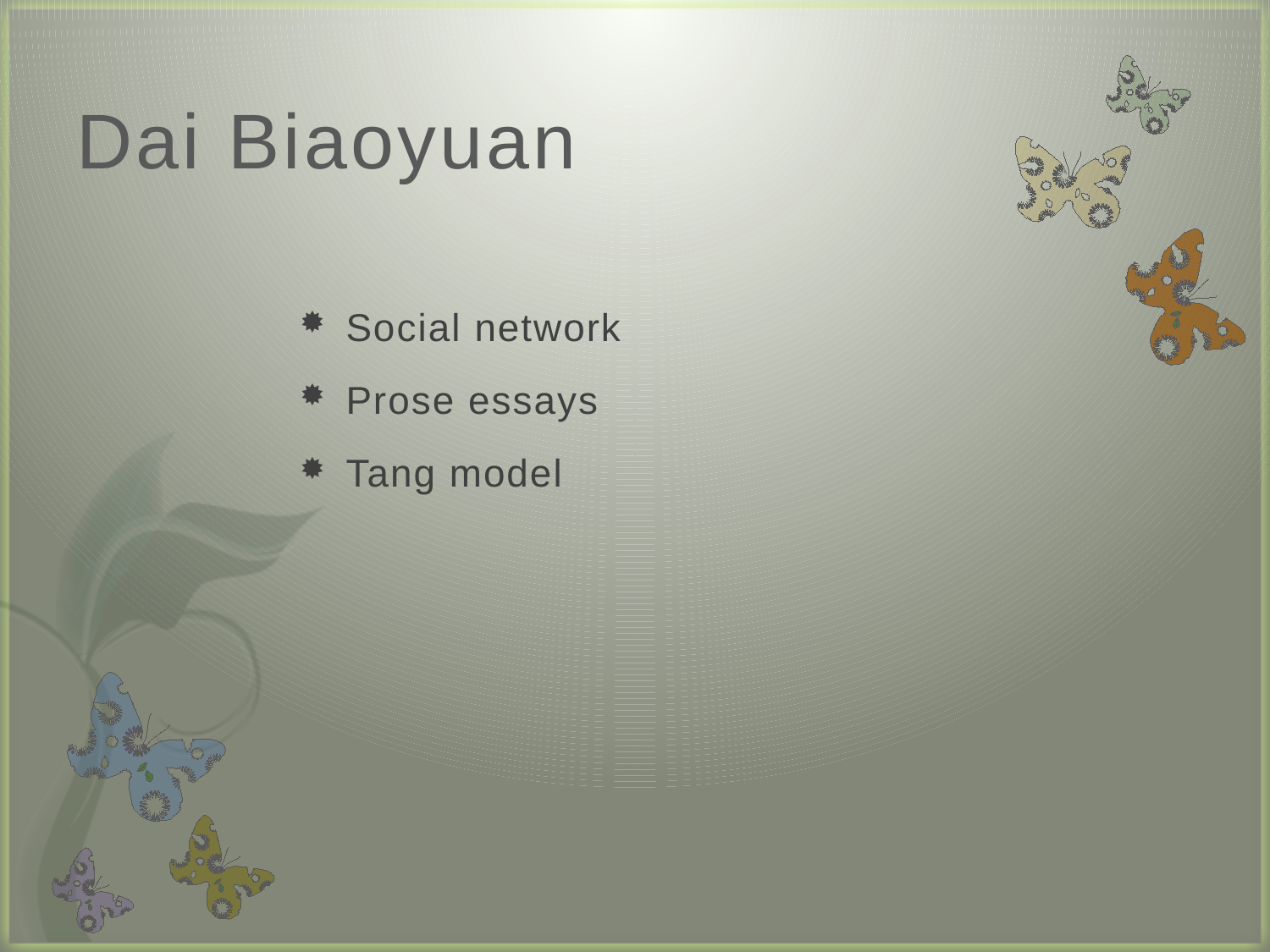

# Dai Biaoyuan
Social network
Prose essays
Tang model